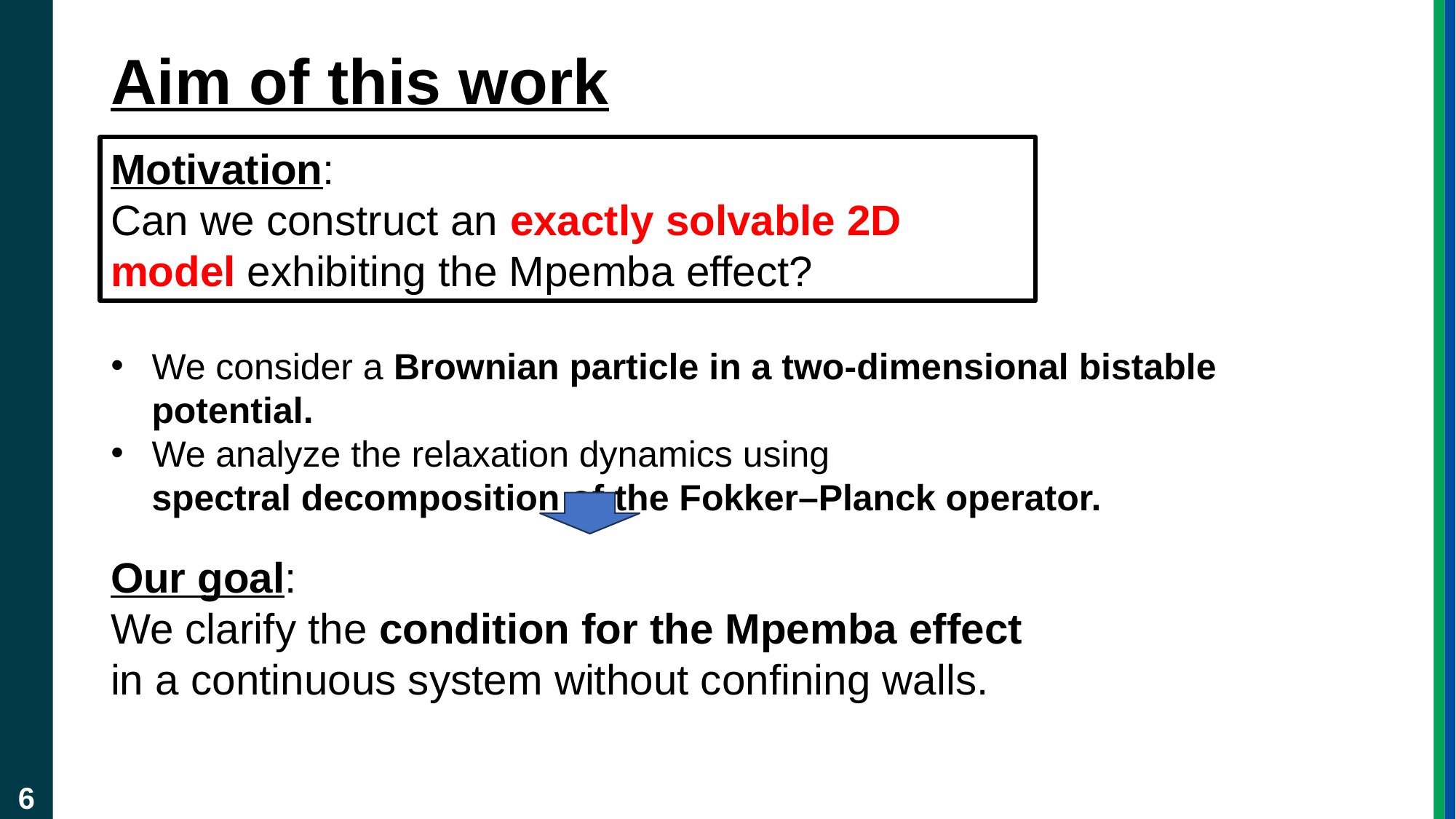

# Aim of this work
Motivation:
Can we construct an exactly solvable 2D model exhibiting the Mpemba effect?
We consider a Brownian particle in a two-dimensional bistable potential.
We analyze the relaxation dynamics using
spectral decomposition of the Fokker–Planck operator.

Our goal:
We clarify the condition for the Mpemba effect
in a continuous system without confining walls.
6